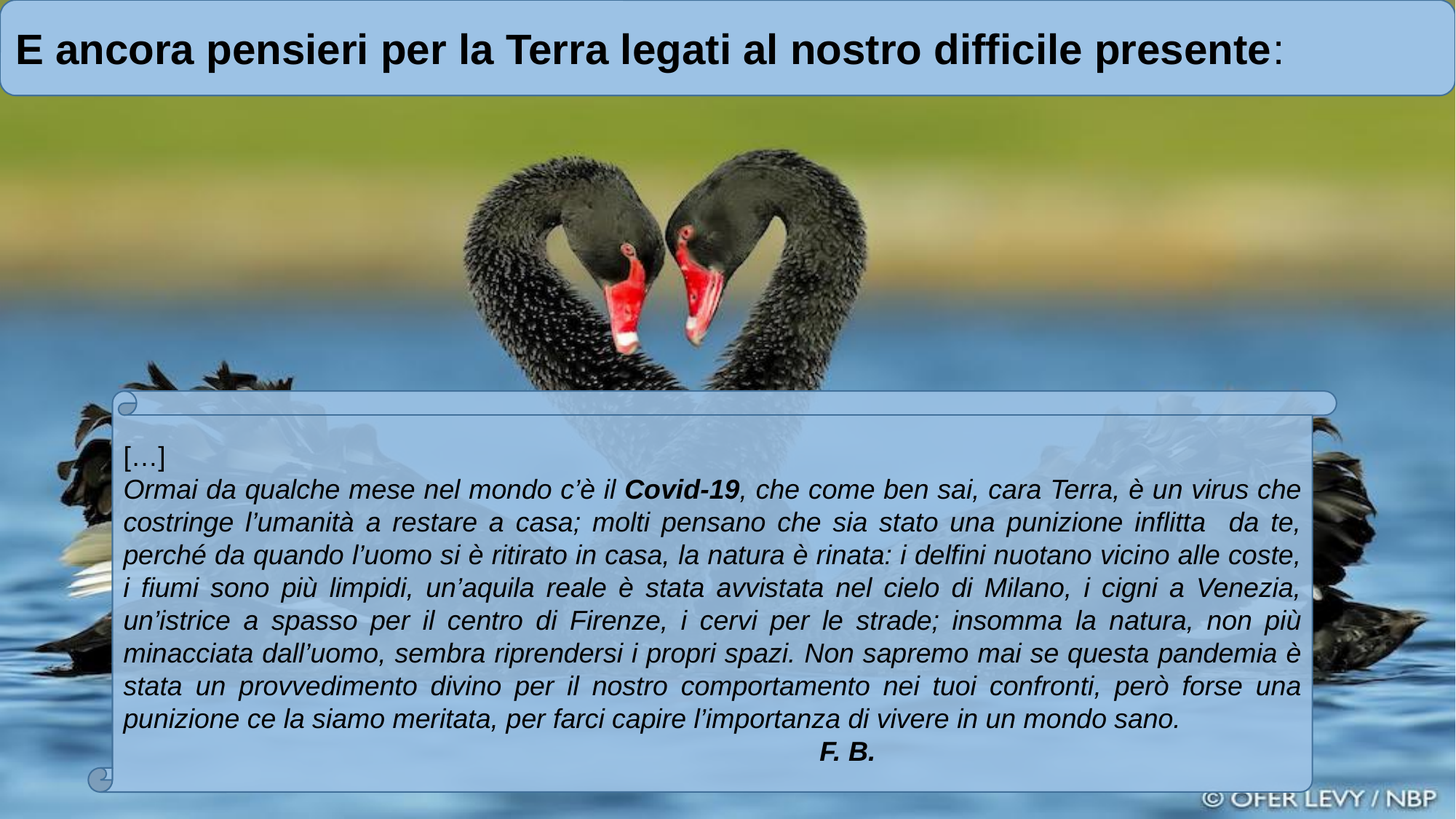

E ancora pensieri per la Terra legati al nostro difficile presente:

[…]
Ormai da qualche mese nel mondo c’è il Covid-19, che come ben sai, cara Terra, è un virus che costringe l’umanità a restare a casa; molti pensano che sia stato una punizione inflitta  da te, perché da quando l’uomo si è ritirato in casa, la natura è rinata: i delfini nuotano vicino alle coste, i fiumi sono più limpidi, un’aquila reale è stata avvistata nel cielo di Milano, i cigni a Venezia, un’istrice a spasso per il centro di Firenze, i cervi per le strade; insomma la natura, non più minacciata dall’uomo, sembra riprendersi i propri spazi. Non sapremo mai se questa pandemia è stata un provvedimento divino per il nostro comportamento nei tuoi confronti, però forse una punizione ce la siamo meritata, per farci capire l’importanza di vivere in un mondo sano.
                                  F. B.